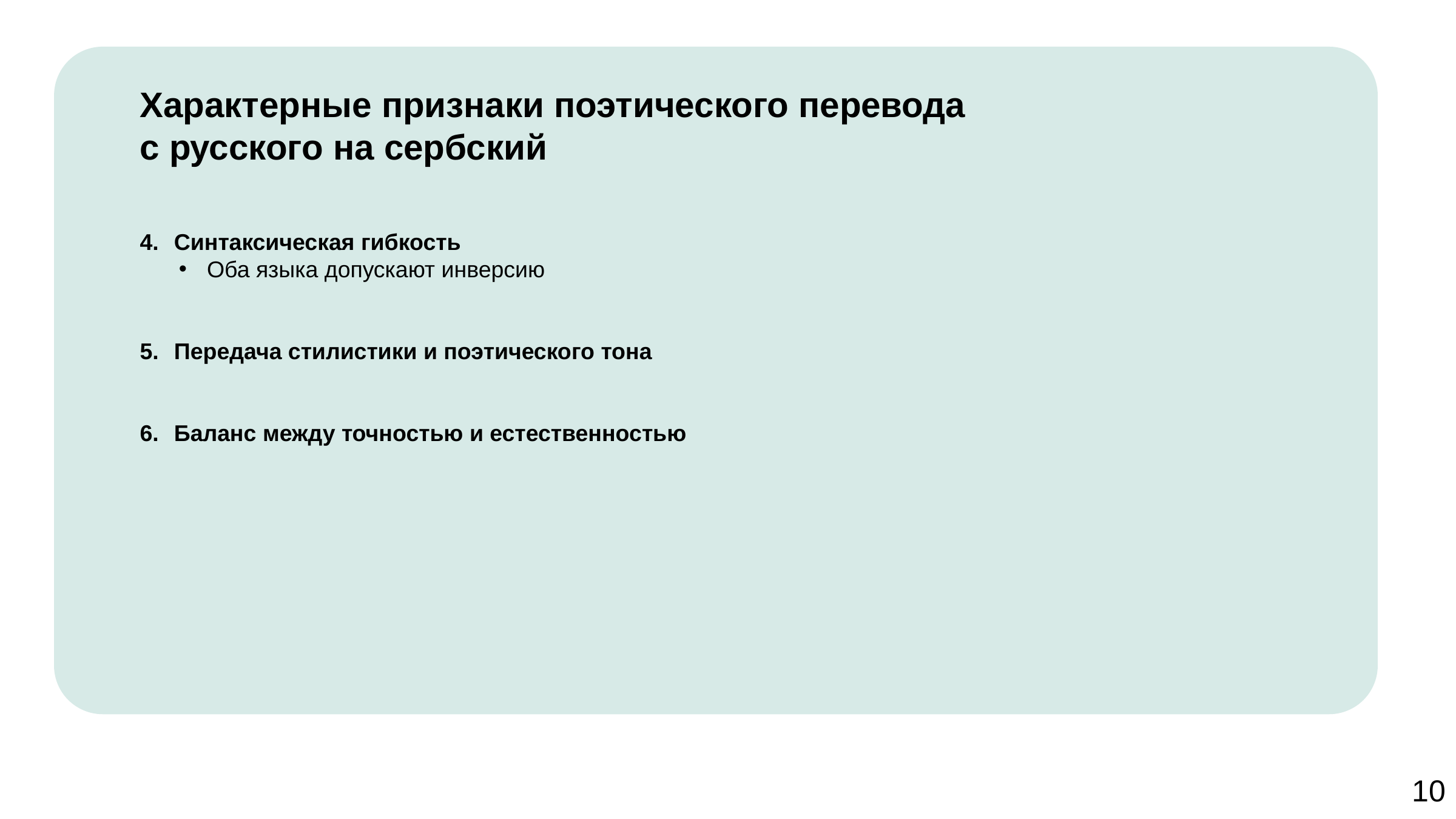

Характерные признаки поэтического перевода с русского на сербский

Синтаксическая гибкость
Оба языка допускают инверсию

Передача стилистики и поэтического тона

Баланс между точностью и естественностью

10